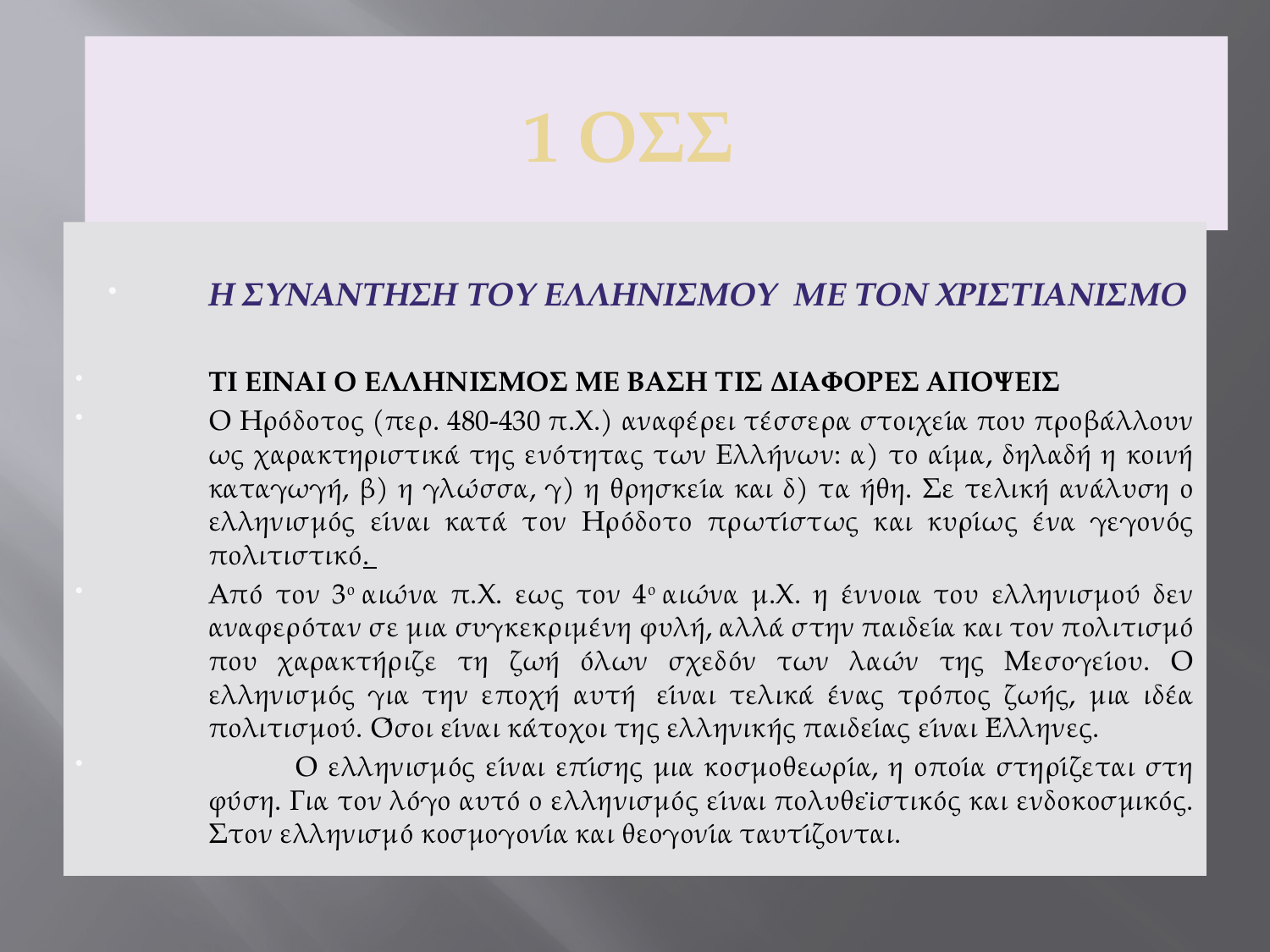

1 ΟΣΣ

Η ΣΥΝΑΝΤΗΣΗ ΤΟΥ ΕΛΛΗΝΙΣΜΟΥ  ΜΕ ΤΟΝ ΧΡΙΣΤΙΑΝΙΣΜΟ

ΤΙ ΕΙΝΑΙ Ο ΕΛΛΗΝΙΣΜΟΣ ΜΕ ΒΑΣΗ ΤΙΣ ΔΙΑΦΟΡΕΣ ΑΠΟΨΕΙΣ
Ο Ηρόδοτος (περ. 480-430 π.Χ.) αναφέρει τέσσερα στοιχεία που προβάλλουν ως χαρακτηριστικά της ενότητας των Ελλήνων: α) το αίμα, δηλαδή η κοινή καταγωγή, β) η γλώσσα, γ) η θρησκεία και δ) τα ήθη. Σε τελική ανάλυση ο ελληνισμός είναι κατά τον Ηρόδοτο πρωτίστως και κυρίως ένα γεγονός πολιτιστικό.
Από τον 3ο αιώνα π.Χ. εως τον 4ο αιώνα μ.Χ. η έννοια του ελληνισμού δεν αναφερόταν σε μια συγκεκριμένη φυλή, αλλά στην παιδεία και τον πολιτισμό που χαρακτήριζε τη ζωή όλων σχεδόν των λαών της Μεσογείου. Ο ελληνισμός για την εποχή αυτή  είναι τελικά ένας τρόπος ζωής, μια ιδέα πολιτισμού. Όσοι είναι κάτοχοι της ελληνικής παιδείας είναι Έλληνες.
            Ο ελληνισμός είναι επίσης μια κοσμοθεωρία, η οποία στηρίζεται στη φύση. Για τον λόγο αυτό ο ελληνισμός είναι πολυθεϊστικός και ενδοκοσμικός. Στον ελληνισμό κοσμογονία και θεογονία ταυτίζονται.